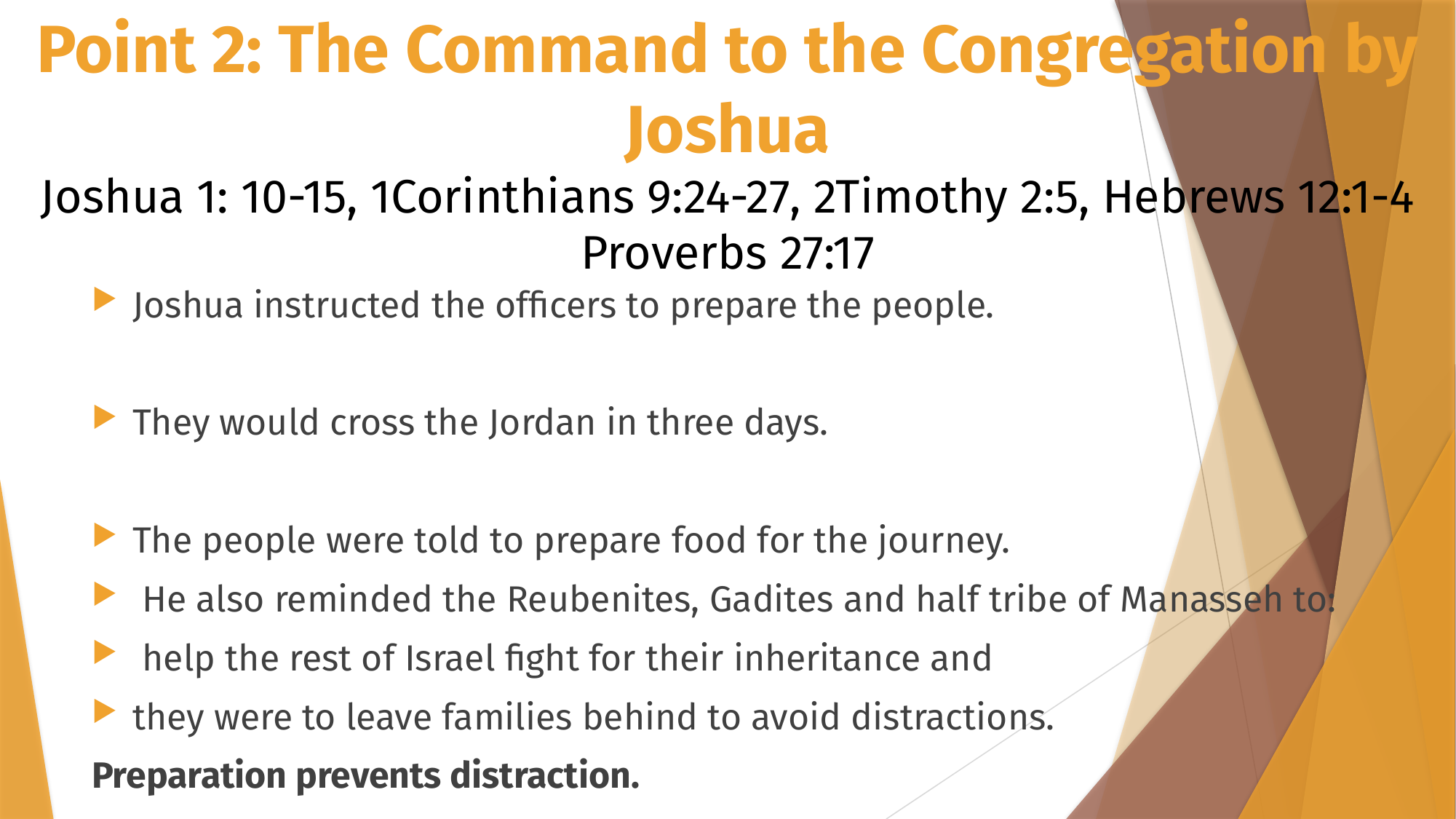

# Point 2: The Command to the Congregation by Joshua Joshua 1: 10-15, 1Corinthians 9:24-27, 2Timothy 2:5, Hebrews 12:1-4 Proverbs 27:17
Joshua instructed the officers to prepare the people.

They would cross the Jordan in three days.

The people were told to prepare food for the journey.
 He also reminded the Reubenites, Gadites and half tribe of Manasseh to:
 help the rest of Israel fight for their inheritance and
they were to leave families behind to avoid distractions.
Preparation prevents distraction.